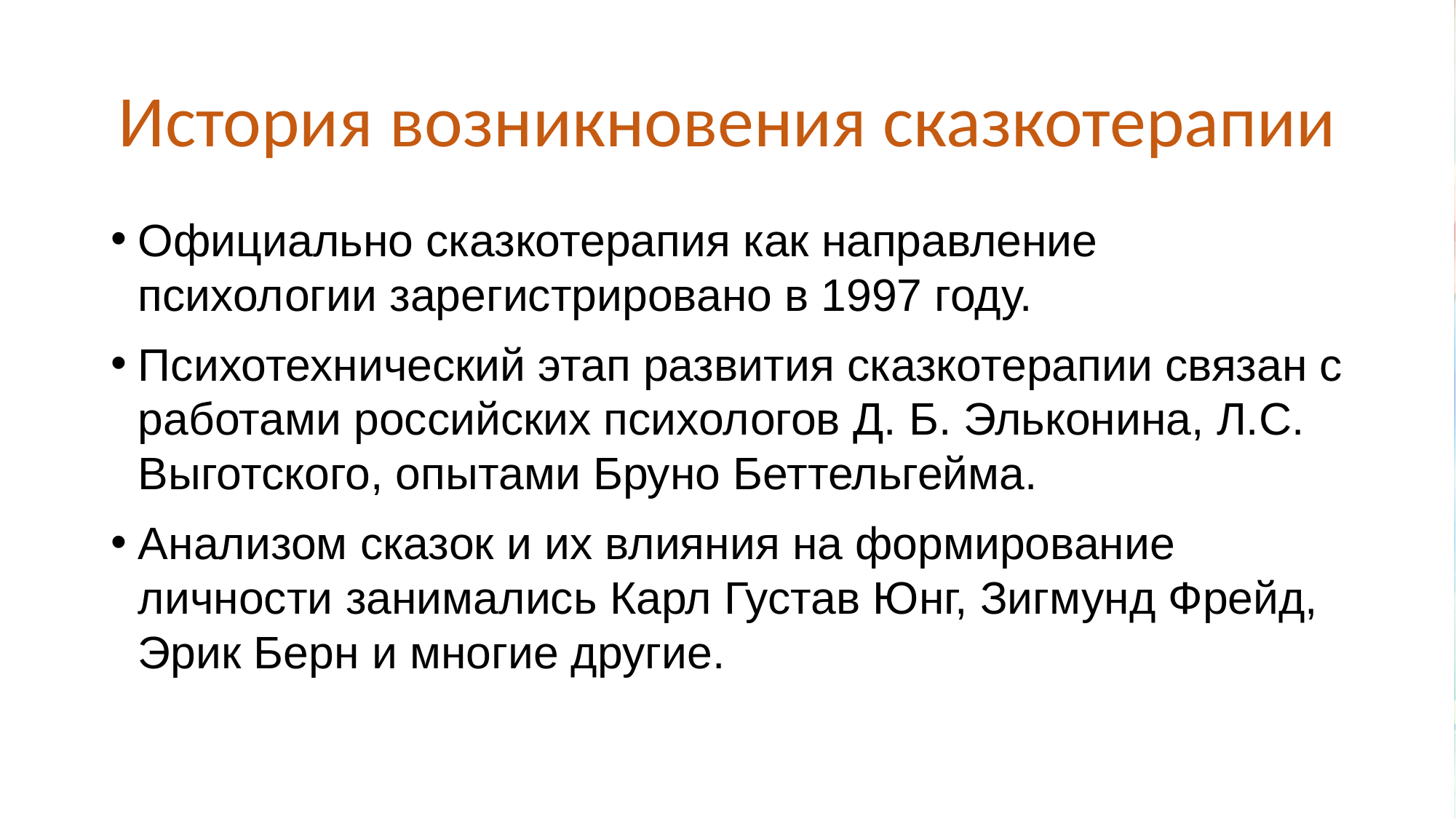

# История возникновения сказкотерапии
Официально сказкотерапия как направление психологии зарегистрировано в 1997 году.
Психотехнический этап развития сказкотерапии связан с работами российских психологов Д. Б. Эльконина, Л.С. Выготского, опытами Бруно Беттельгейма.
Анализом сказок и их влияния на формирование личности занимались Карл Густав Юнг, Зигмунд Фрейд, Эрик Берн и многие другие.